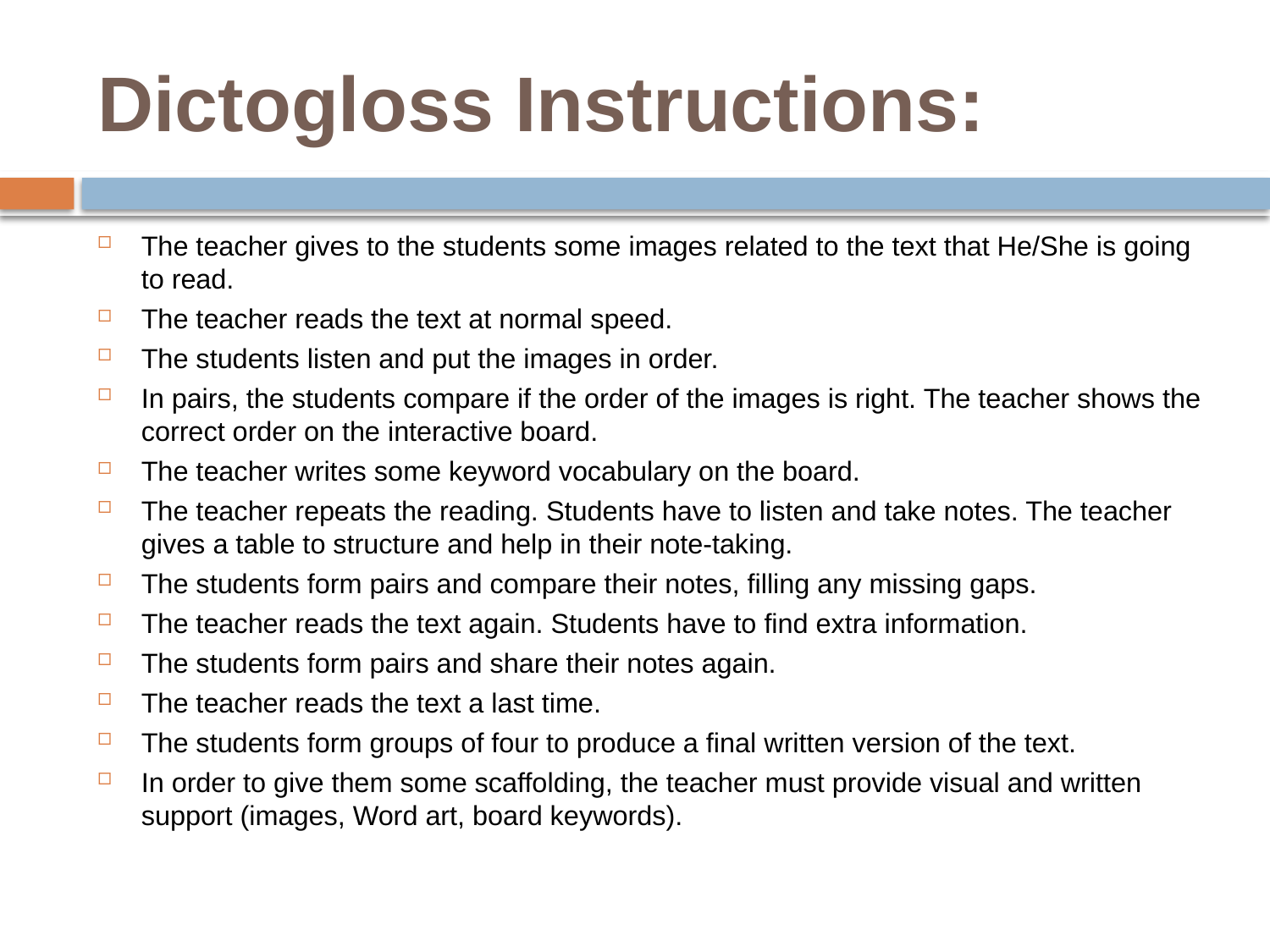

# Dictogloss Instructions:
The teacher gives to the students some images related to the text that He/She is going to read.
The teacher reads the text at normal speed.
The students listen and put the images in order.
In pairs, the students compare if the order of the images is right. The teacher shows the correct order on the interactive board.
The teacher writes some keyword vocabulary on the board.
The teacher repeats the reading. Students have to listen and take notes. The teacher gives a table to structure and help in their note-taking.
The students form pairs and compare their notes, filling any missing gaps.
The teacher reads the text again. Students have to find extra information.
The students form pairs and share their notes again.
The teacher reads the text a last time.
The students form groups of four to produce a final written version of the text.
In order to give them some scaffolding, the teacher must provide visual and written support (images, Word art, board keywords).